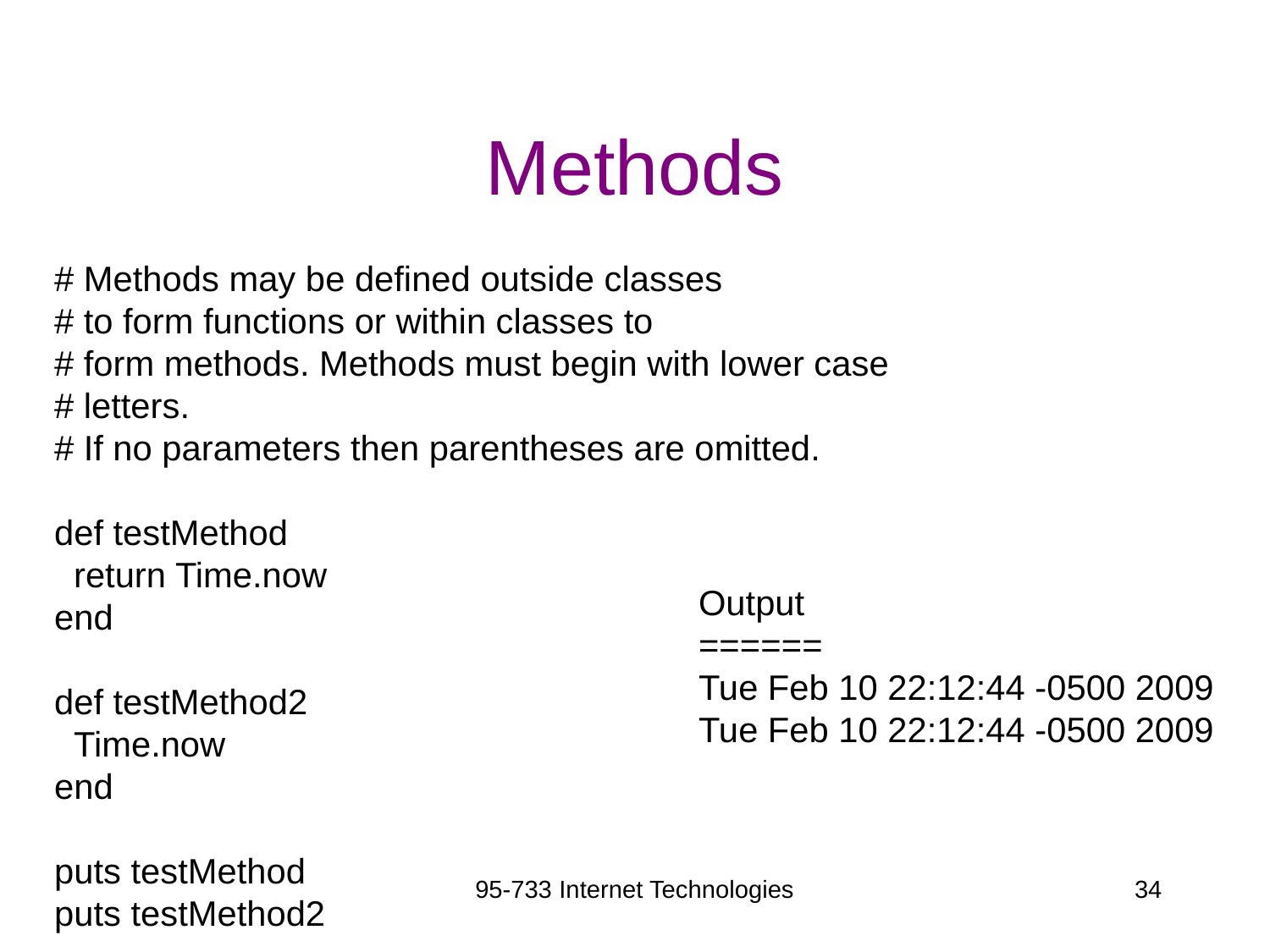

# Methods
# Methods may be defined outside classes
# to form functions or within classes to
# form methods. Methods must begin with lower case
# letters.
# If no parameters then parentheses are omitted.

def testMethod
  return Time.now
end

def testMethod2
  Time.now
end

puts testMethod
puts testMethod2
Output
======
Tue Feb 10 22:12:44 -0500 2009
Tue Feb 10 22:12:44 -0500 2009

95-733 Internet Technologies
34